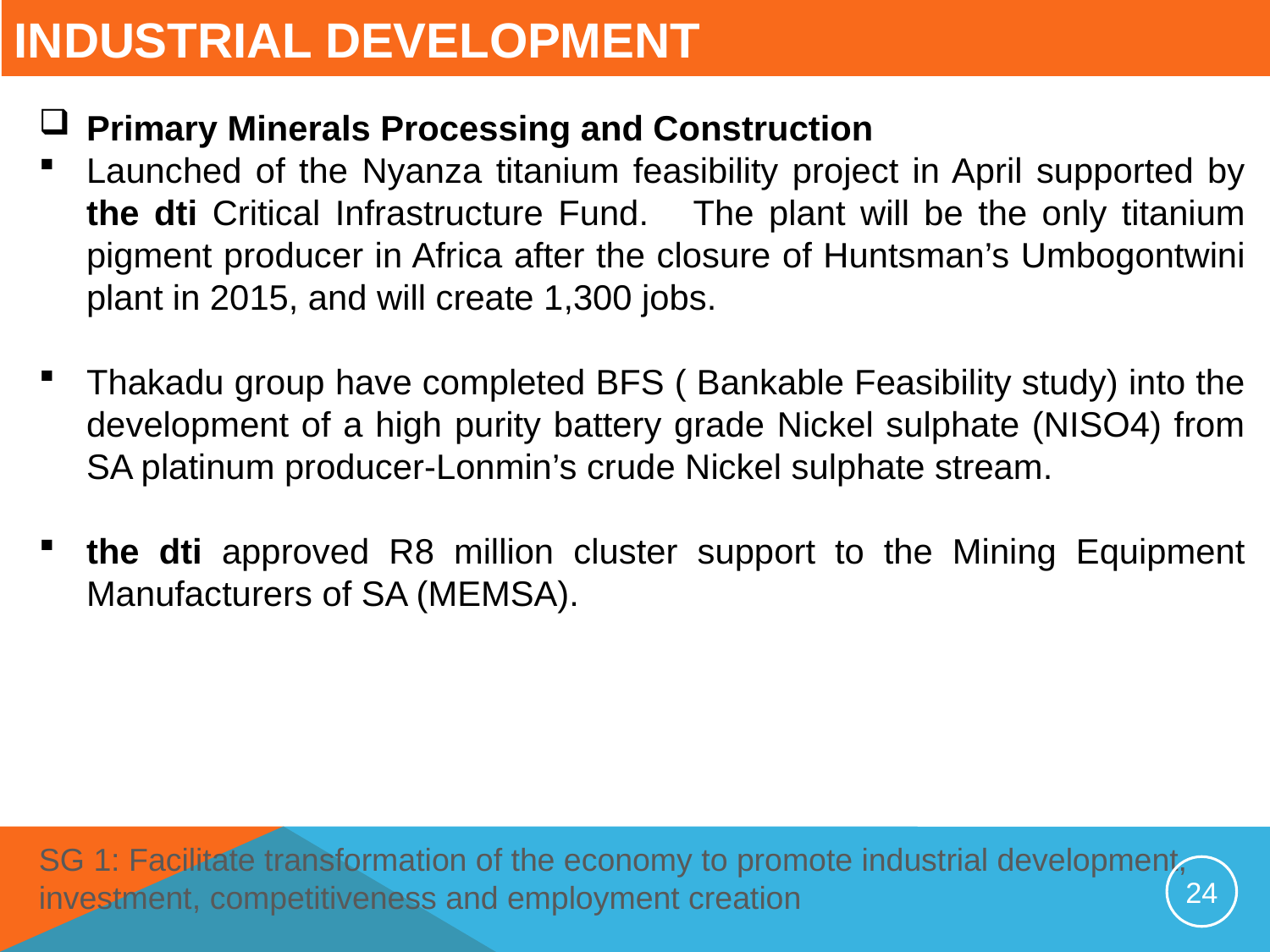

# Industrial Development
Primary Minerals Processing and Construction
Launched of the Nyanza titanium feasibility project in April supported by the dti Critical Infrastructure Fund.   The plant will be the only titanium pigment producer in Africa after the closure of Huntsman’s Umbogontwini plant in 2015, and will create 1,300 jobs.

Thakadu group have completed BFS ( Bankable Feasibility study) into the development of a high purity battery grade Nickel sulphate (NISO4) from SA platinum producer-Lonmin’s crude Nickel sulphate stream.

the dti approved R8 million cluster support to the Mining Equipment Manufacturers of SA (MEMSA).

SG 1: Facilitate transformation of the economy to promote industrial development, investment, competitiveness and employment creation
24